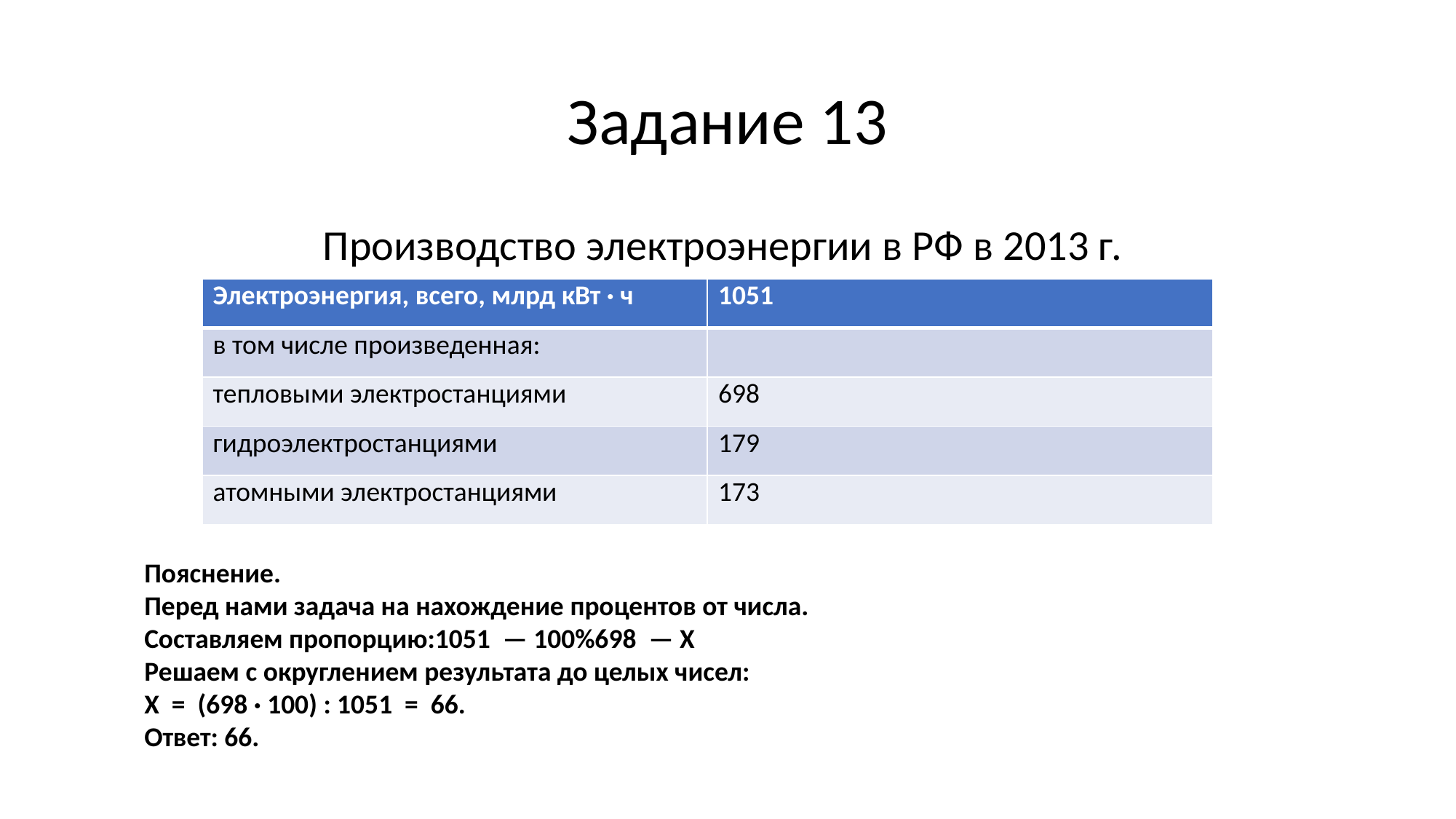

# Задание 13
Производство электроэнергии в РФ в 2013 г.
| Электроэнергия, всего, млрд кВт · ч | 1051 |
| --- | --- |
| в том числе произведенная: |  |
| тепловыми электростанциями | 698 |
| гидроэлектростанциями | 179 |
| атомными электростанциями | 173 |
Пояснение.
Перед нами задача на нахождение процентов от числа.
Составляем пропорцию:1051  — 100%698  — Х
Решаем с округлением результата до целых чисел: Х  =  (698 · 100) : 1051  =  66.
Ответ: 66.